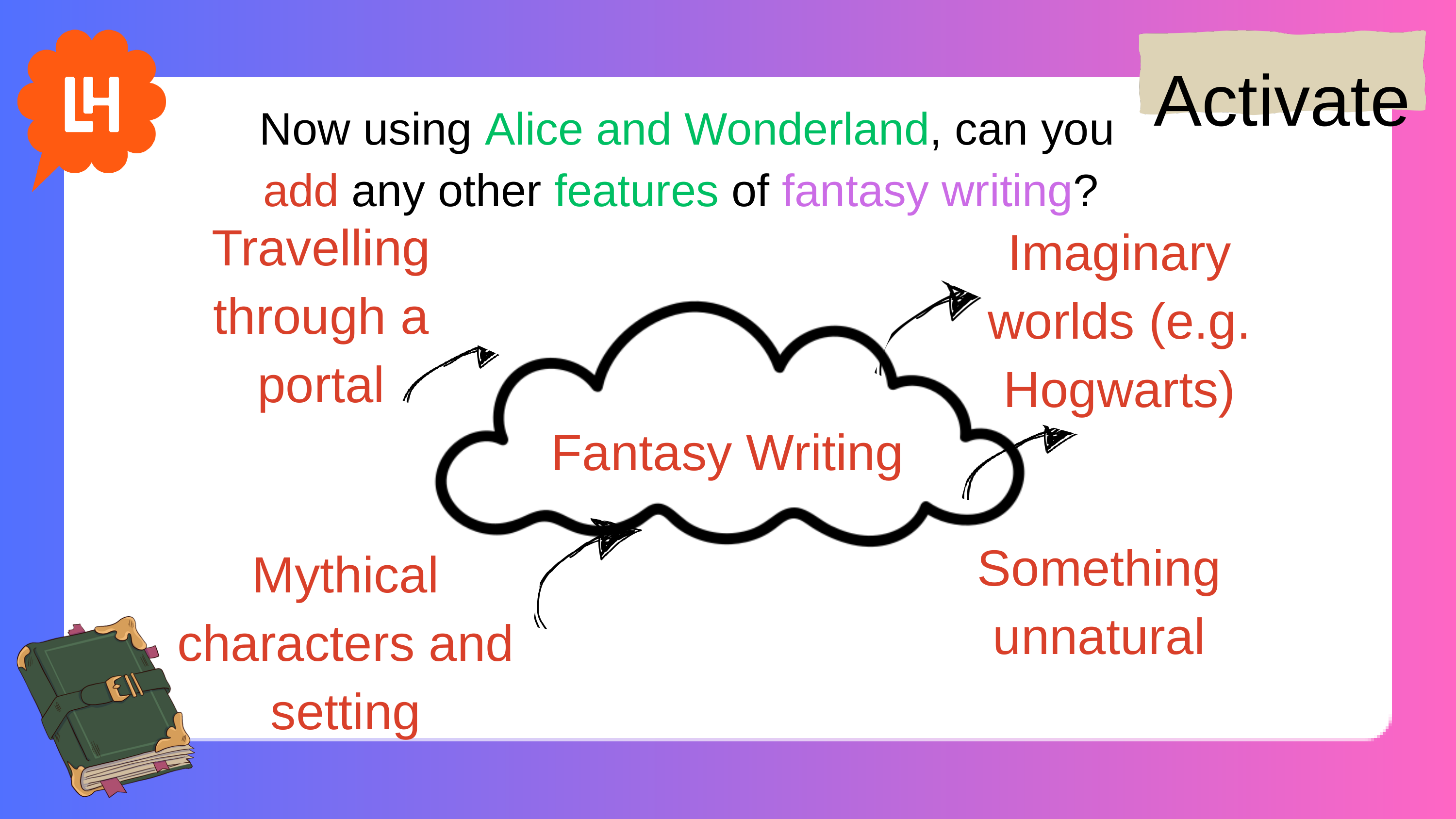

Activate

Now using Alice and Wonderland, can you add any other features of fantasy writing?

Travelling through a portal
Imaginary worlds (e.g. Hogwarts)

Fantasy Writing

Something unnatural
Mythical characters and setting